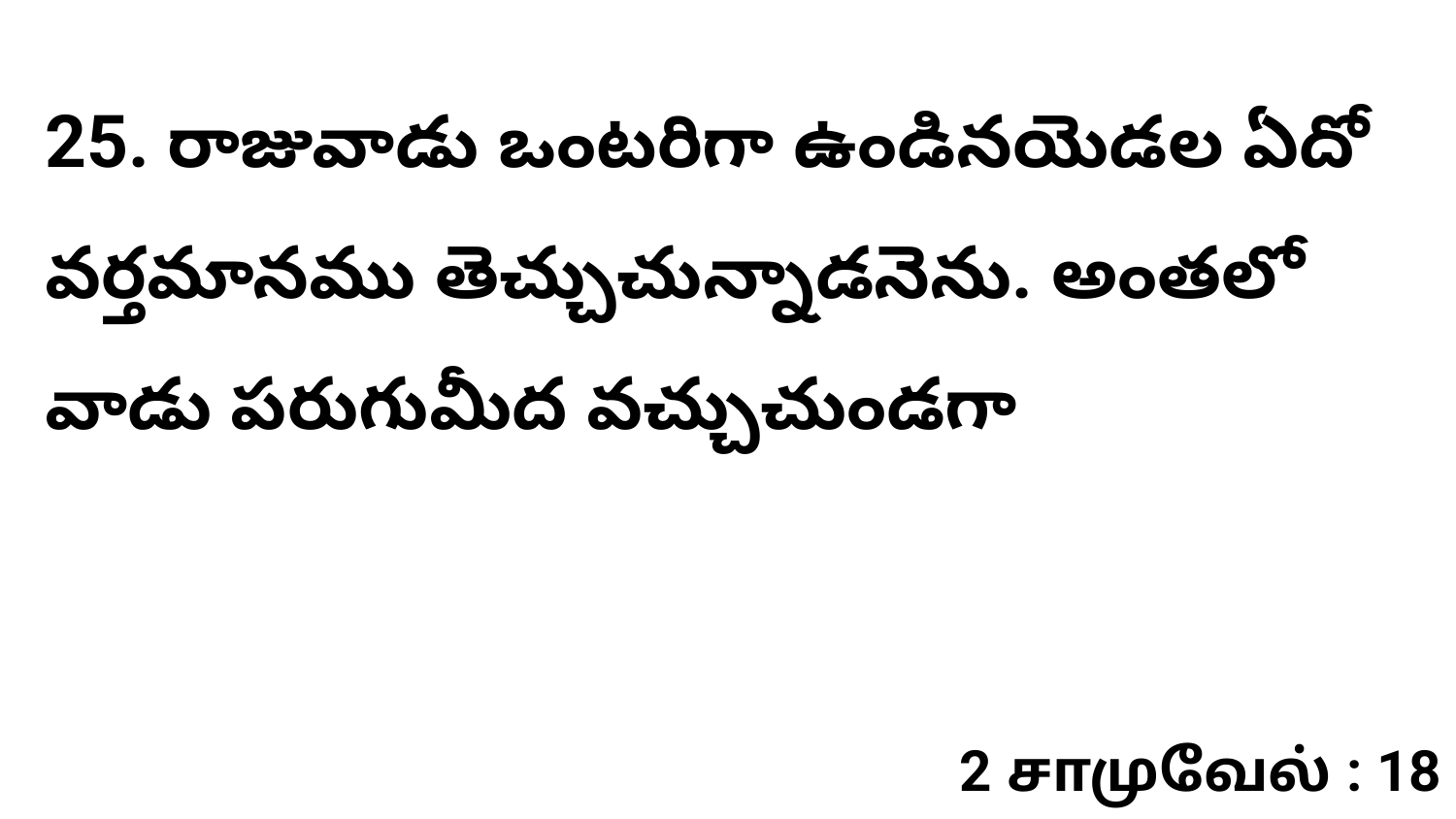

25. రాజువాడు ఒంటరిగా ఉండినయెడల ఏదో వర్తమానము తెచ్చుచున్నాడనెను. అంతలో వాడు పరుగుమీద వచ్చుచుండగా
2 சாமுவேல் : 18